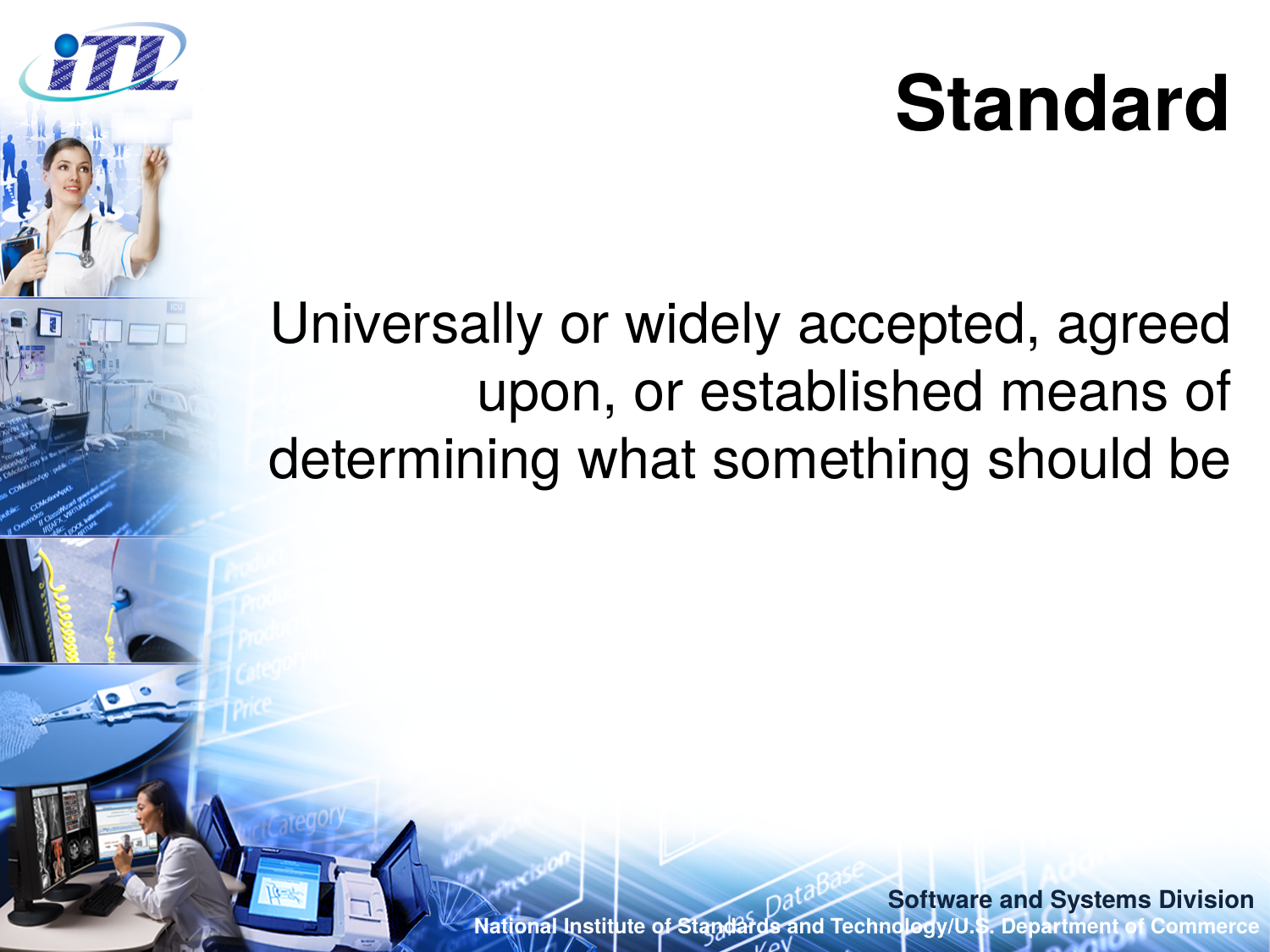

# Standard
Universally or widely accepted, agreed upon, or established means of determining what something should be